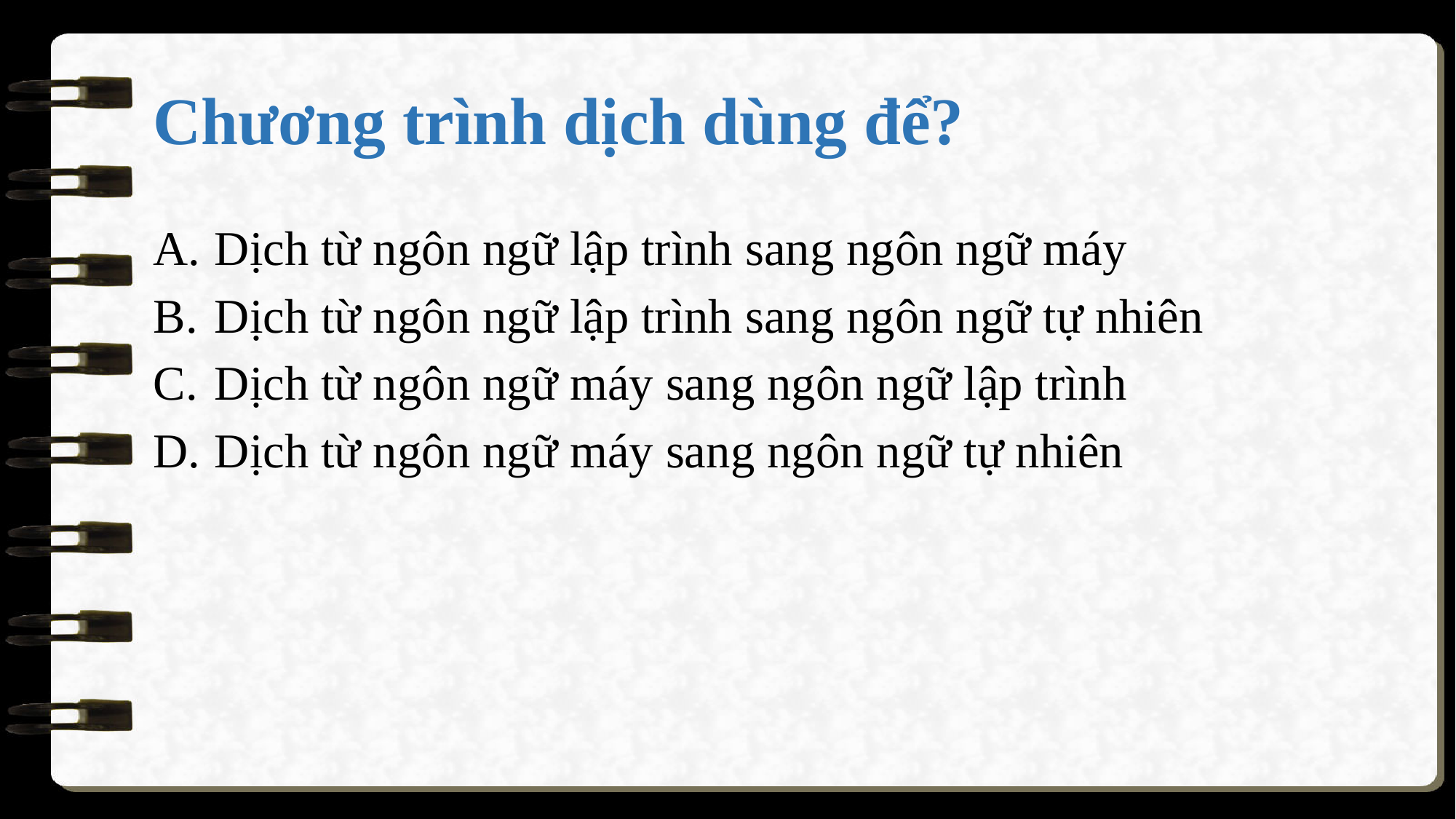

# Chương trình dịch dùng để?
Dịch từ ngôn ngữ lập trình sang ngôn ngữ máy
Dịch từ ngôn ngữ lập trình sang ngôn ngữ tự nhiên
Dịch từ ngôn ngữ máy sang ngôn ngữ lập trình
Dịch từ ngôn ngữ máy sang ngôn ngữ tự nhiên